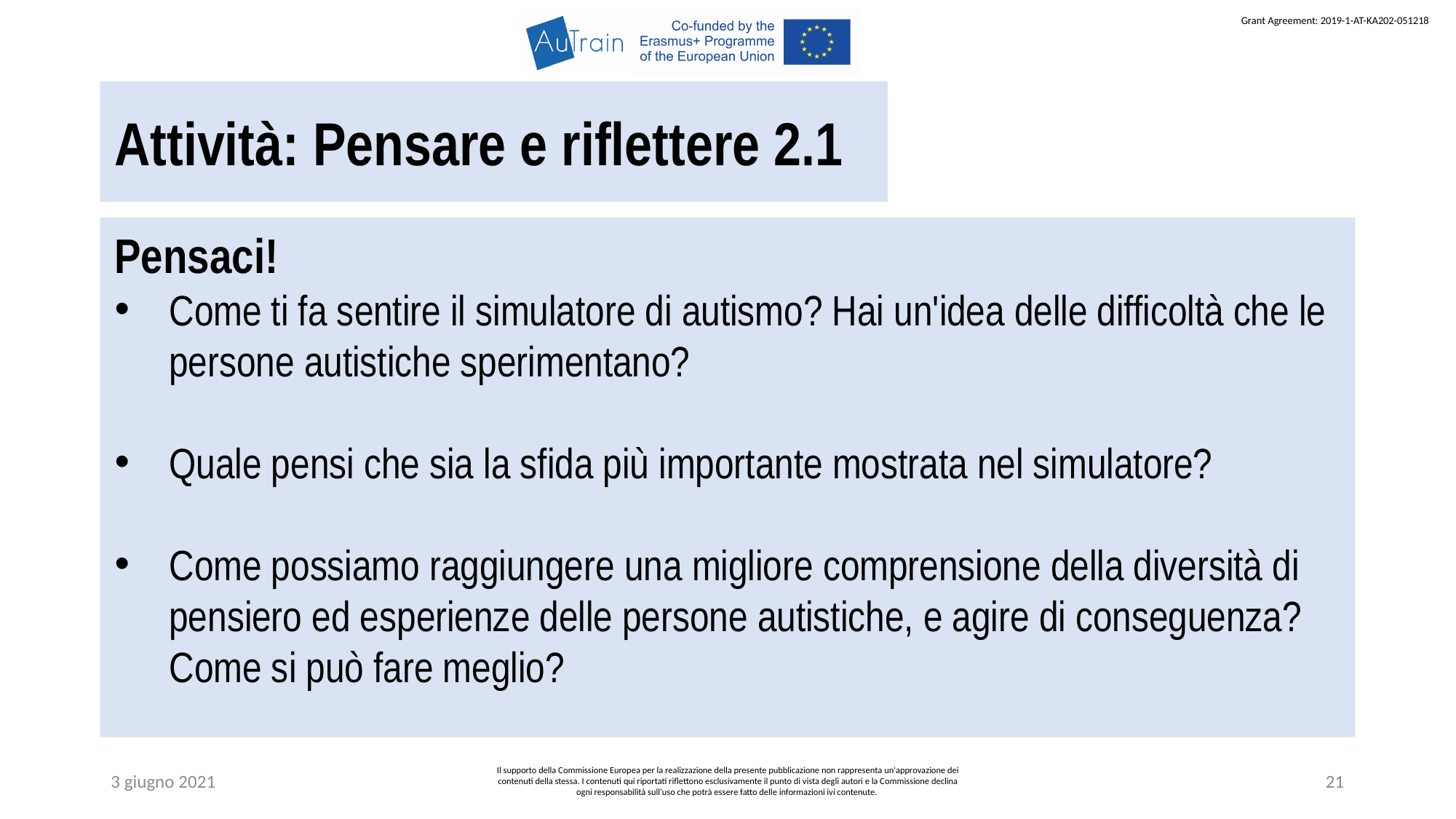

Attività: Pensare e riflettere 2.1
Pensaci!
Come ti fa sentire il simulatore di autismo? Hai un'idea delle difficoltà che le persone autistiche sperimentano?

Quale pensi che sia la sfida più importante mostrata nel simulatore?

Come possiamo raggiungere una migliore comprensione della diversità di pensiero ed esperienze delle persone autistiche, e agire di conseguenza? Come si può fare meglio?

3 giugno 2021
Il supporto della Commissione Europea per la realizzazione della presente pubblicazione non rappresenta un'approvazione dei contenuti della stessa. I contenuti qui riportati riflettono esclusivamente il punto di vista degli autori e la Commissione declina ogni responsabilità sull’uso che potrà essere fatto delle informazioni ivi contenute.
21